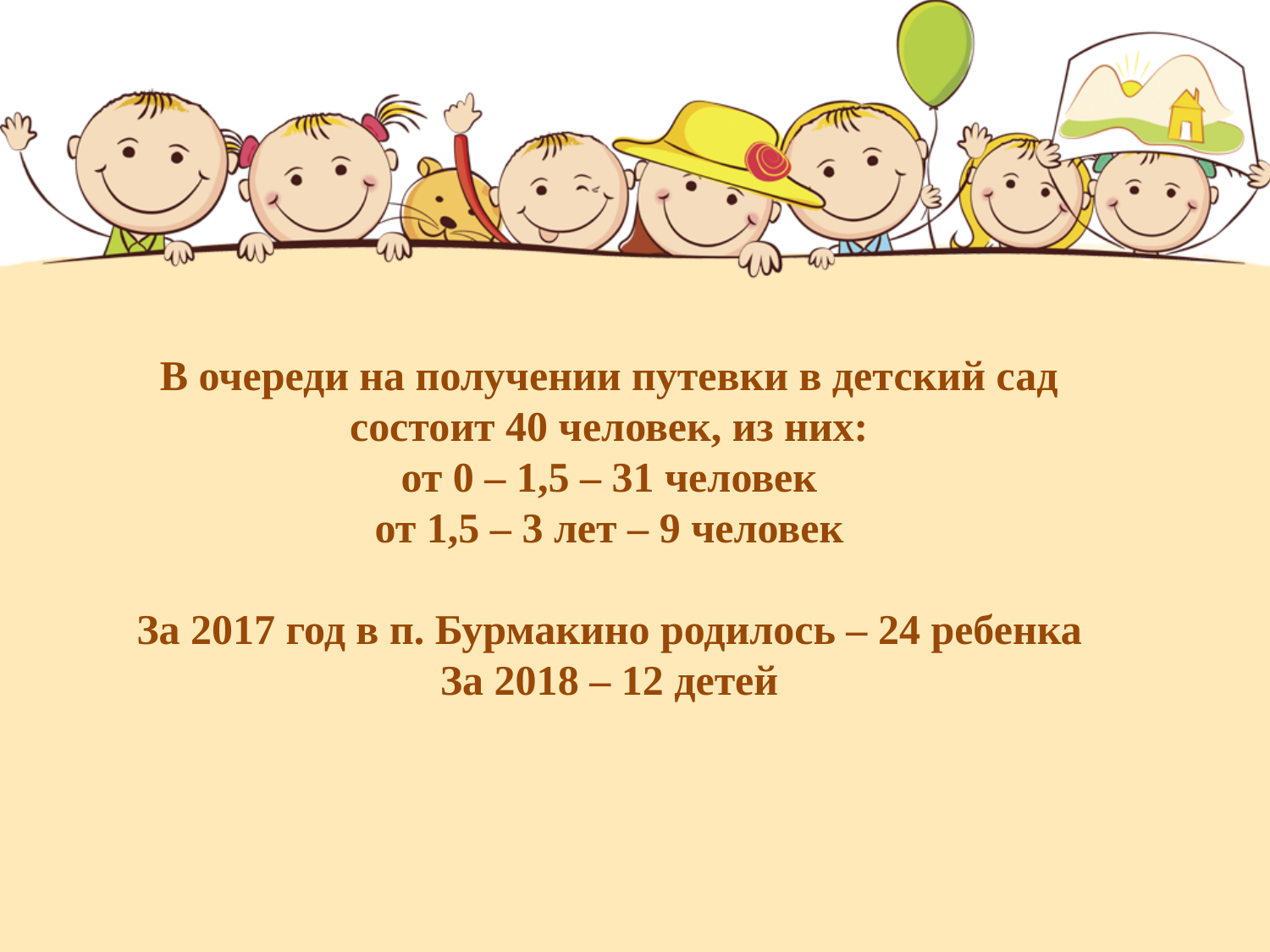

В очереди на получении путевки в детский сад состоит 40 человек, из них:
от 0 – 1,5 – 31 человек
от 1,5 – 3 лет – 9 человек

За 2017 год в п. Бурмакино родилось – 24 ребенка
За 2018 – 12 детей